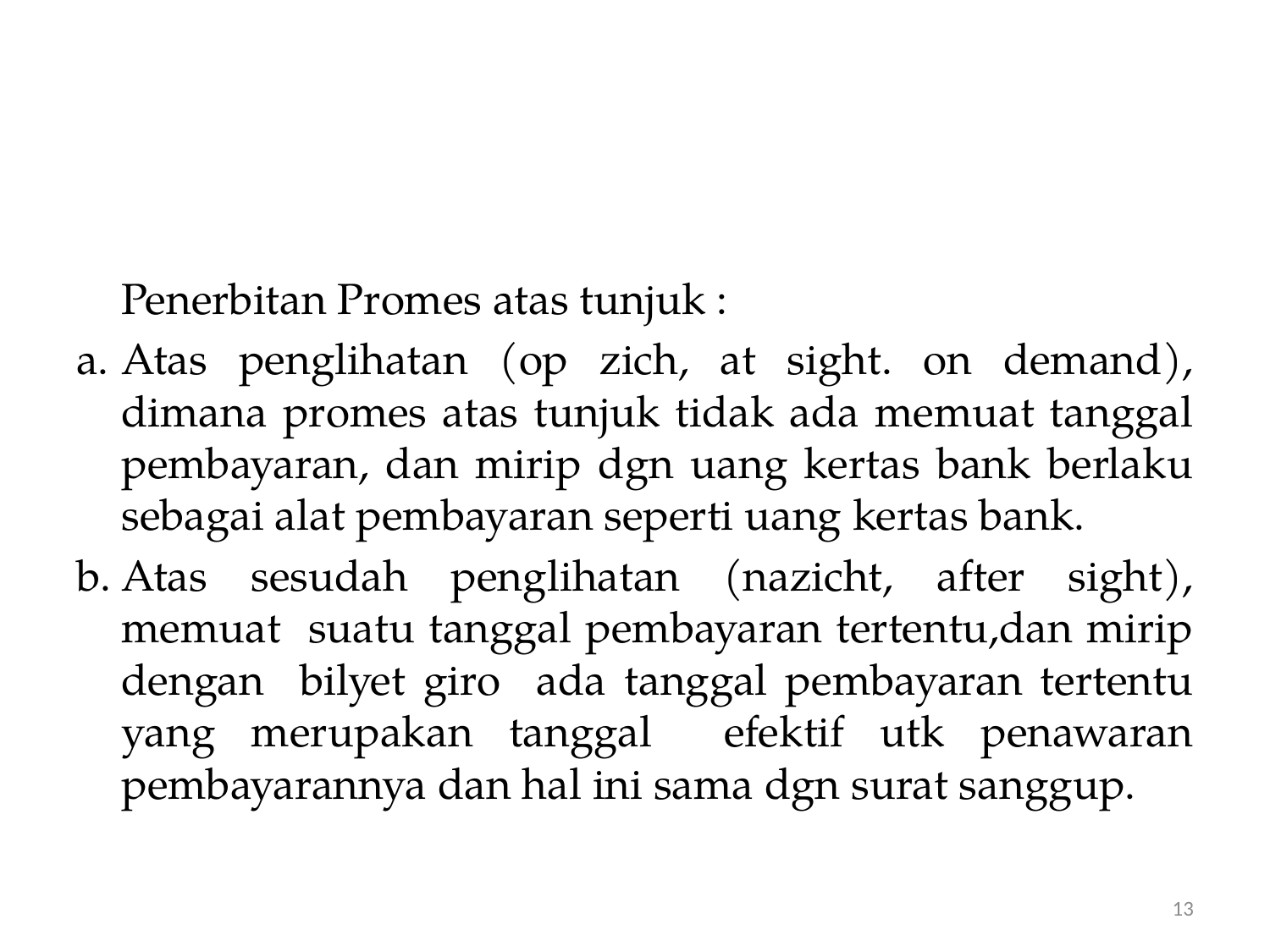

#

	Penerbitan Promes atas tunjuk :
Atas penglihatan (op zich, at sight. on demand), dimana promes atas tunjuk tidak ada memuat tanggal pembayaran, dan mirip dgn uang kertas bank berlaku sebagai alat pembayaran seperti uang kertas bank.
Atas sesudah penglihatan (nazicht, after sight), memuat  suatu tanggal pembayaran tertentu,dan mirip dengan  bilyet giro  ada tanggal pembayaran tertentu yang merupakan tanggal  efektif utk penawaran pembayarannya dan hal ini sama dgn surat sanggup.
13